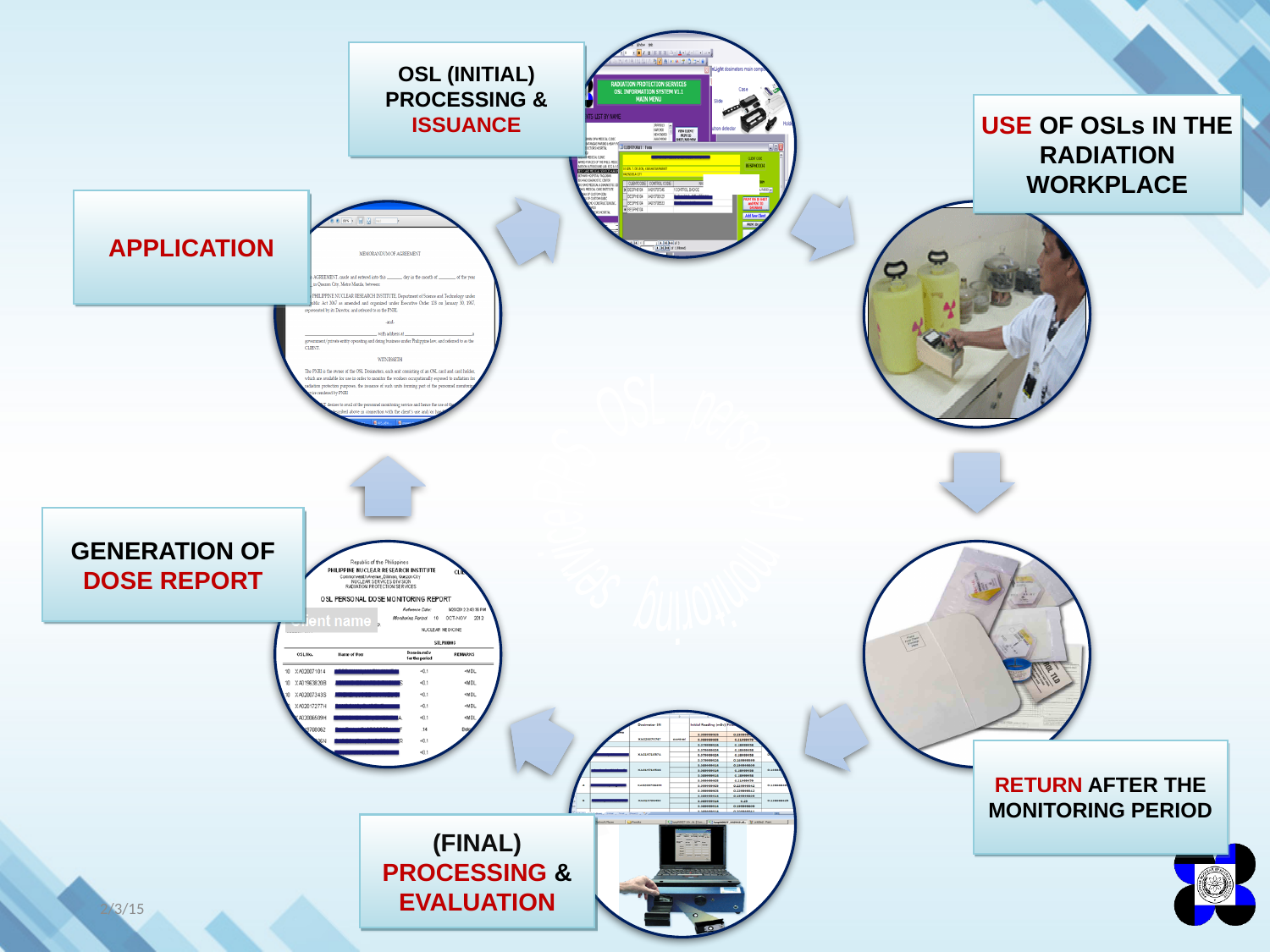

OSL (INITIAL) PROCESSING & ISSUANCE
USE OF OSLs IN THE RADIATION WORKPLACE
APPLICATION
GENERATION OF DOSE REPORT
RETURN AFTER THE MONITORING PERIOD
(FINAL) PROCESSING & EVALUATION
RPS   OSL   personnel   monitoring   service
2/3/15